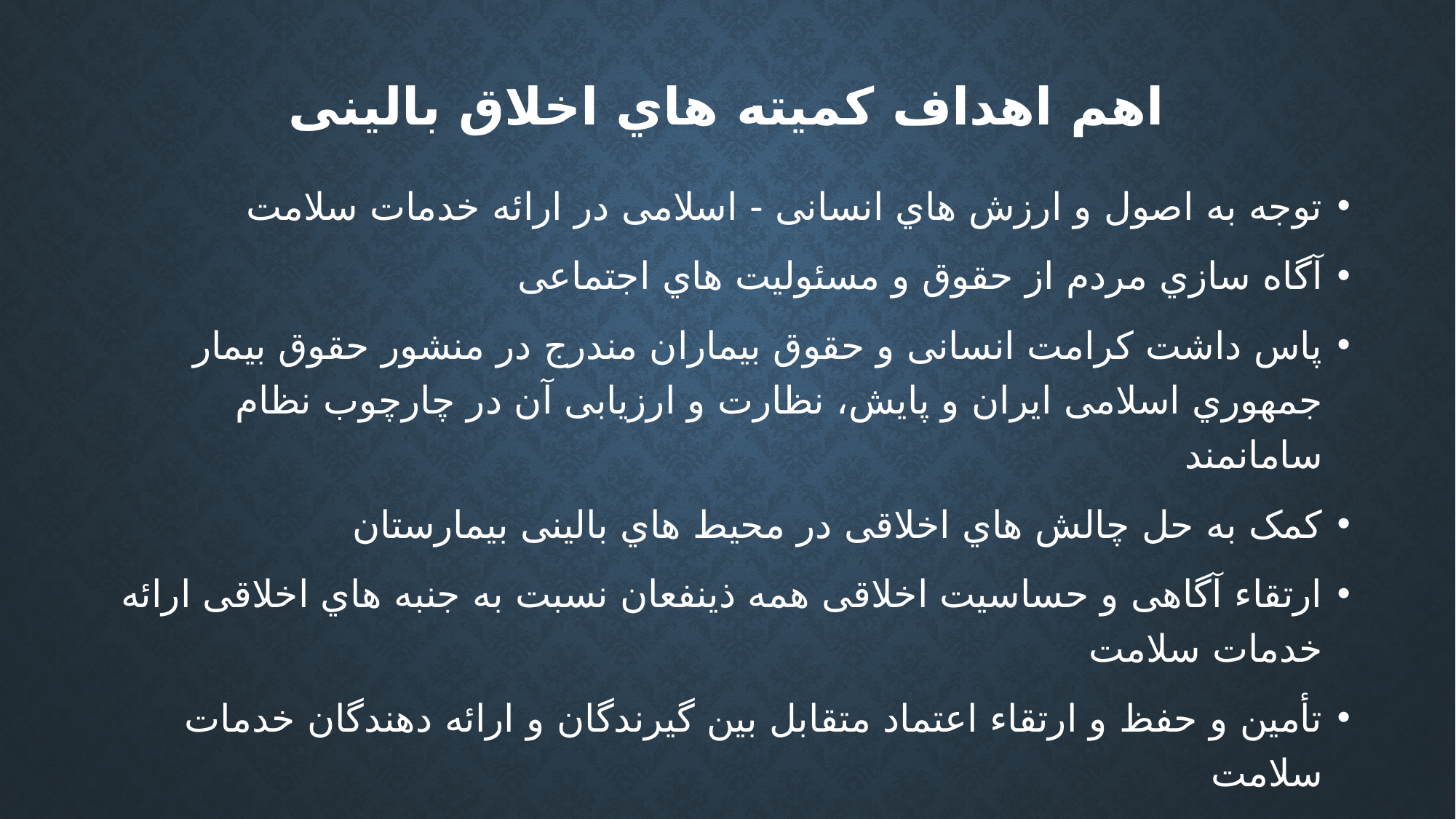

# اهم اهداف کميته هاي اخلاق بالينی
توجه به اصول و ارزش هاي انسانی - اسلامی در ارائه خدمات سلامت
آگاه سازي مردم از حقوق و مسئوليت هاي اجتماعی
پاس داشت کرامت انسانی و حقوق بيماران مندرج در منشور حقوق بيمار جمهوري اسلامی ایران و پایش، نظارت و ارزیابی آن در چارچوب نظام سامانمند
کمک به حل چالش هاي اخلاقی در محيط هاي بالينی بيمارستان
ارتقاء آگاهی و حساسيت اخلاقی همه ذينفعان نسبت به جنبه هاي اخلاقی ارائه خدمات سلامت
تأمين و حفظ و ارتقاء اعتماد متقابل بين گيرندگان و ارائه دهندگان خدمات سلامت
حفظ اعتبار و شهرت بيمارستان به عنوان یک نهاد اجتماعی اخلاق مدار
ترویج مفاهيم تعهد حرفه اي